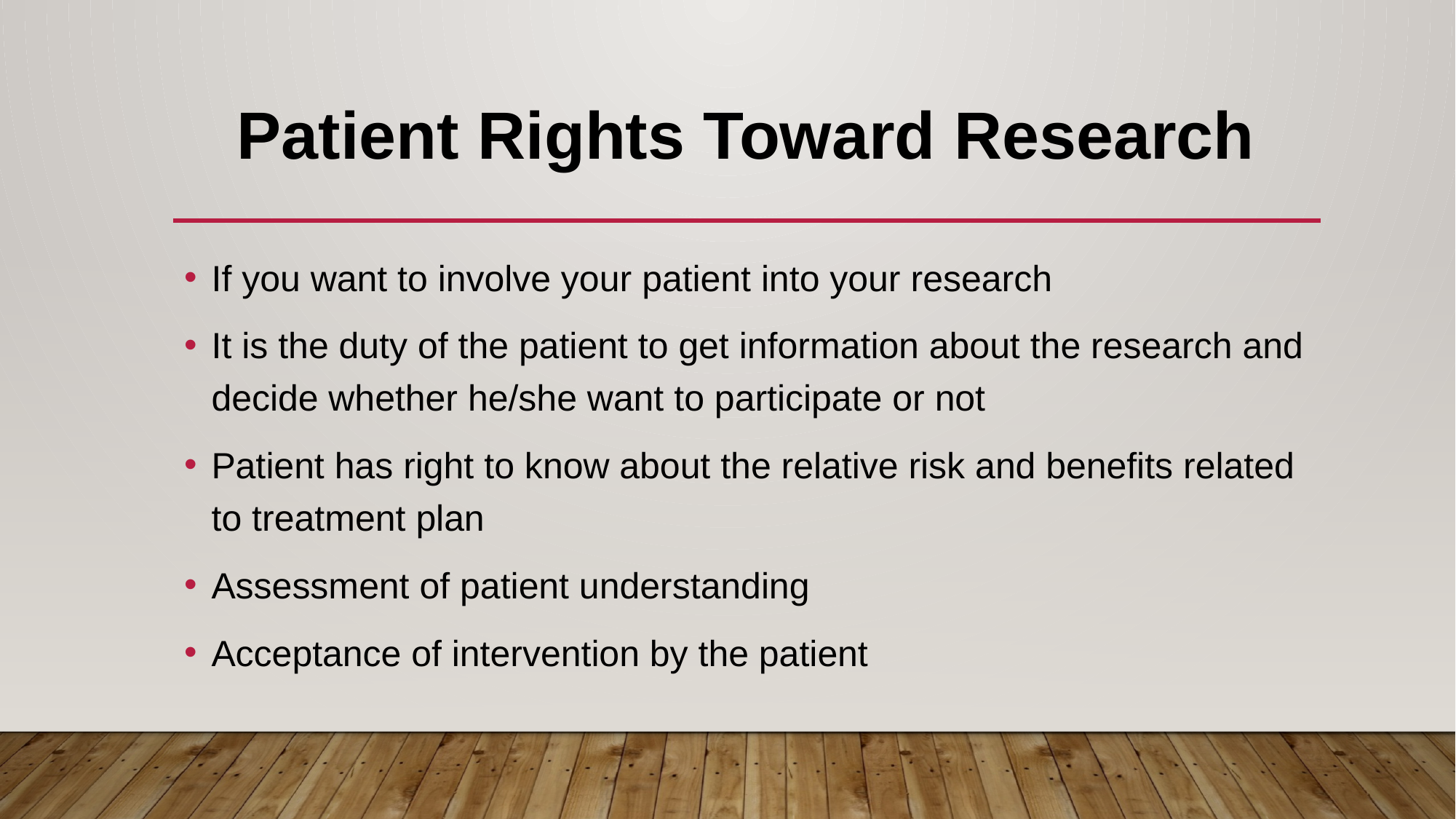

# Patient Rights Toward Research
If you want to involve your patient into your research
It is the duty of the patient to get information about the research and decide whether he/she want to participate or not
Patient has right to know about the relative risk and benefits related to treatment plan
Assessment of patient understanding
Acceptance of intervention by the patient